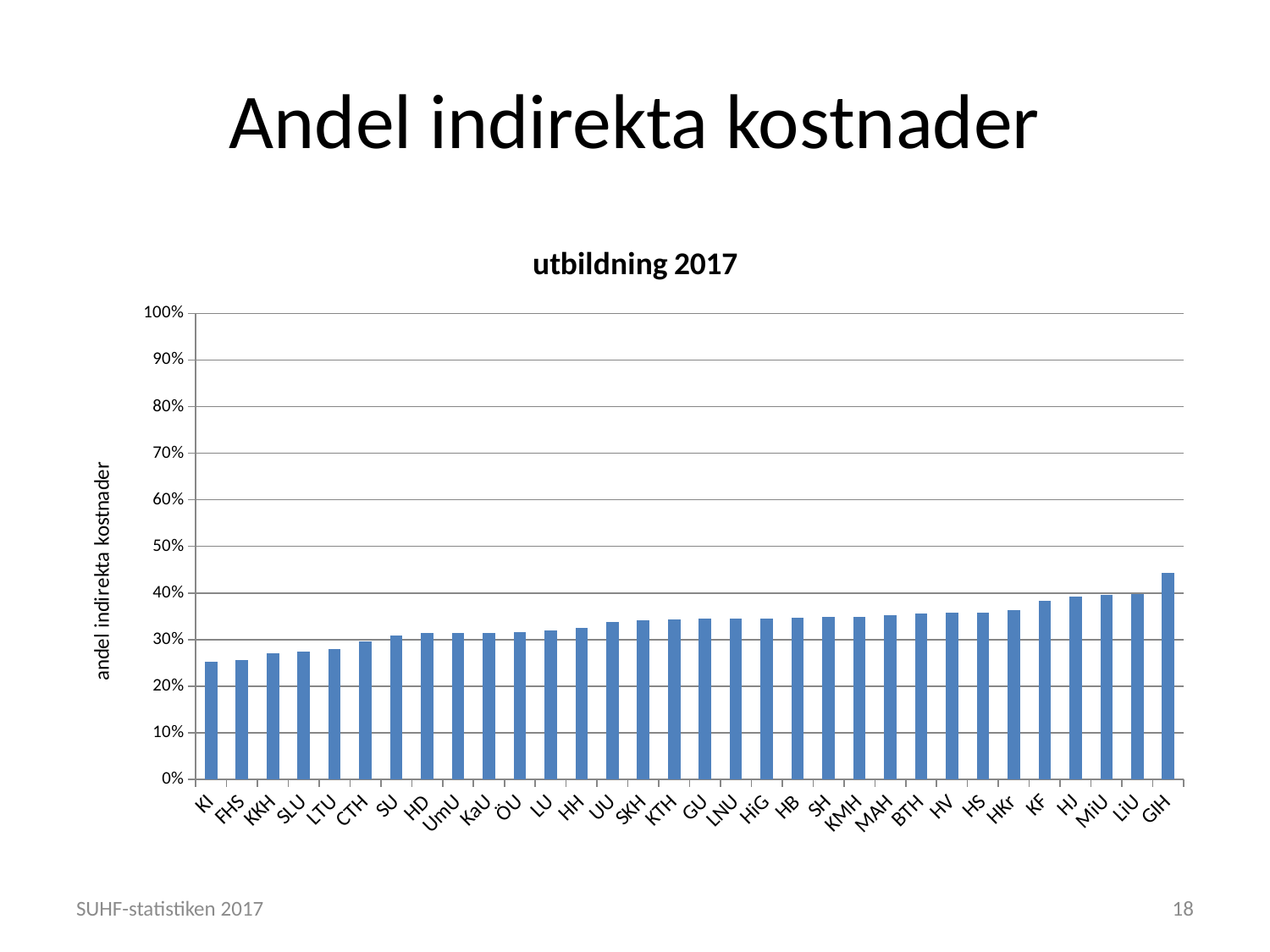

# Andel indirekta kostnader

### Chart: utbildning 2017

| Category | indirekta kostnader |
|---|---|
| KI | 0.2532623370990509 |
| FHS | 0.25591324421058254 |
| KKH | 0.269779692163148 |
| SLU | 0.27381360218622364 |
| LTU | 0.28048653434259924 |
| CTH | 0.2964158731456128 |
| SU | 0.3090666060138381 |
| HD | 0.3136787491942351 |
| UmU | 0.31412071643808304 |
| KaU | 0.3147465148844565 |
| ÖU | 0.3160429392149068 |
| LU | 0.3191893871115505 |
| HH | 0.3245727166005928 |
| UU | 0.3382571040270364 |
| SKH | 0.34068289351738934 |
| KTH | 0.3438260354921394 |
| GU | 0.34479389956475326 |
| LNU | 0.34540344188809463 |
| HiG | 0.3455122675134201 |
| HB | 0.3466314268721716 |
| SH | 0.3481101426067277 |
| KMH | 0.34835187781523136 |
| MAH | 0.3524452389121147 |
| BTH | 0.355239664971386 |
| HV | 0.35721950731624375 |
| HS | 0.3573126000592944 |
| HKr | 0.36372102256126304 |
| KF | 0.38341243803585345 |
| HJ | 0.3925001444836276 |
| MiU | 0.39509533808493424 |
| LiU | 0.3985633161835729 |
| GIH | 0.4429436241347531 |
SUHF-statistiken 2017
18